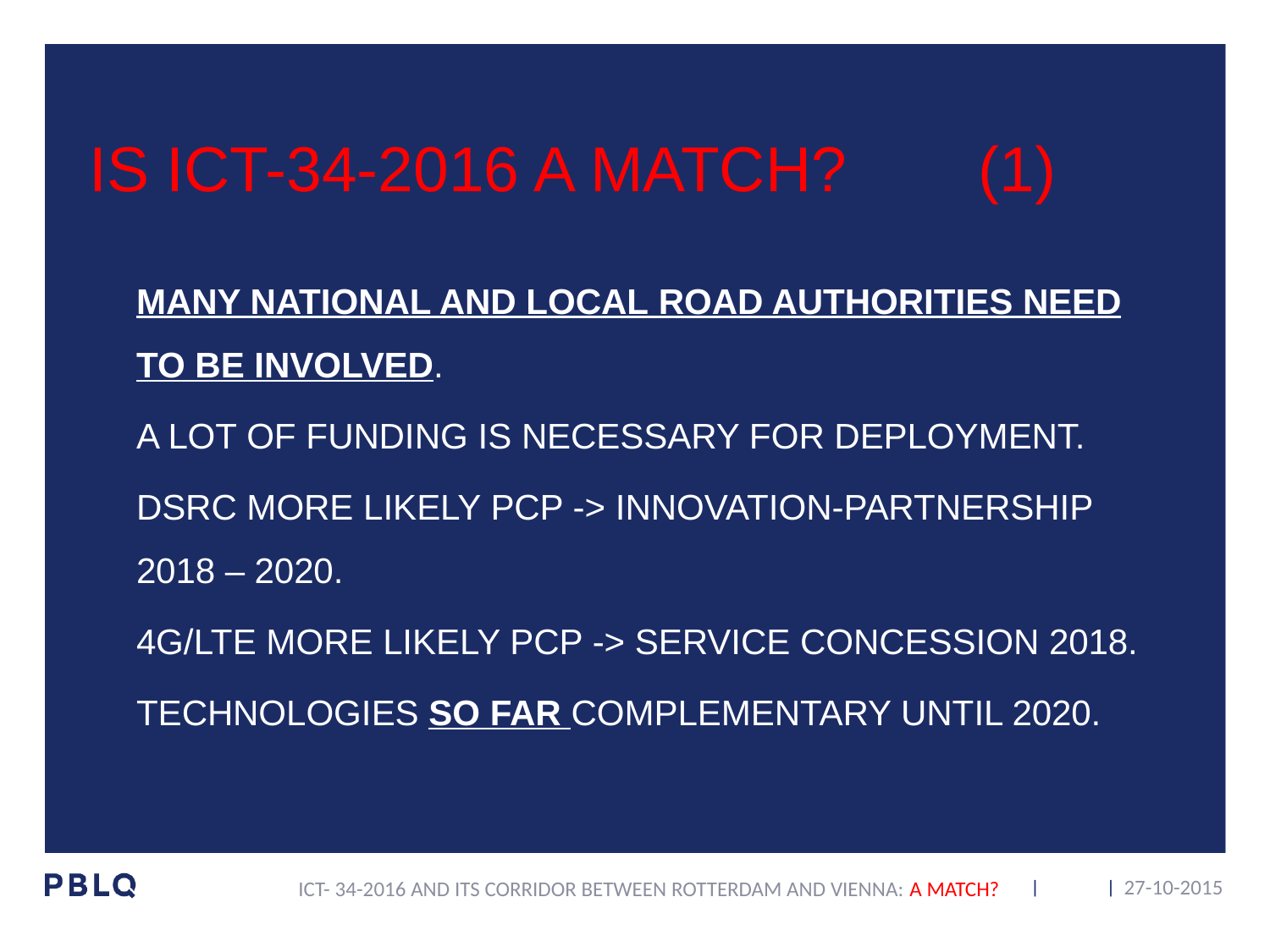

# IS ICT-34-2016 A MATCH?		(1)
MANY NATIONAL AND LOCAL ROAD AUTHORITIES NEED TO BE INVOLVED.
A LOT OF FUNDING IS NECESSARY FOR DEPLOYMENT.
DSRC MORE LIKELY PCP -> INNOVATION-PARTNERSHIP 2018 – 2020.
4G/LTE MORE LIKELY PCP -> SERVICE CONCESSION 2018.
TECHNOLOGIES SO FAR COMPLEMENTARY UNTIL 2020.
27-10-2015
ICT- 34-2016 AND ITS CORRIDOR BETWEEN ROTTERDAM AND VIENNA: A MATCH?